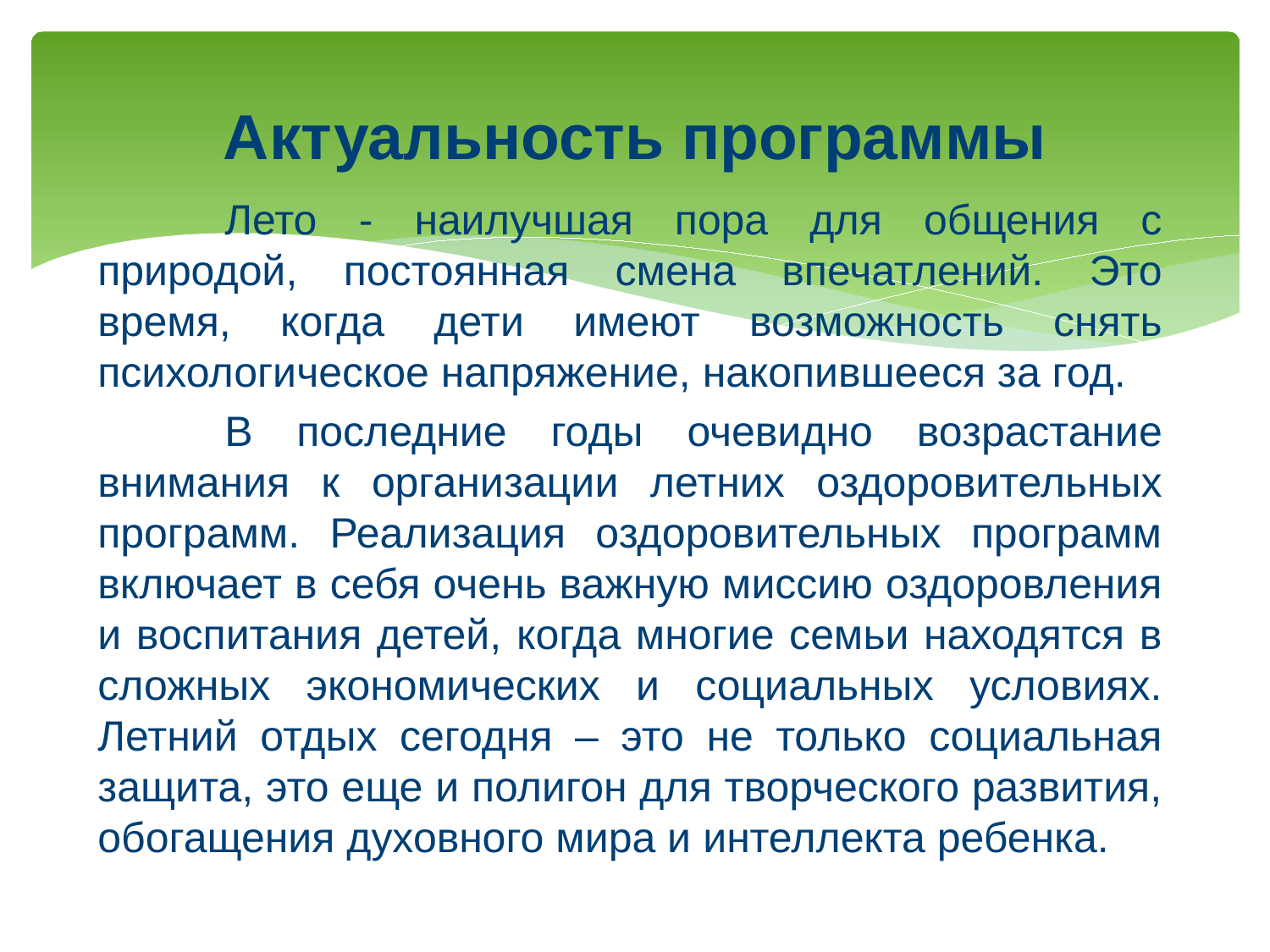

# Актуальность программы
	Лето - наилучшая пора для общения с природой, постоянная смена впечатлений. Это время, когда дети имеют возможность снять психологическое напряжение, накопившееся за год.
	В последние годы очевидно возрастание внимания к организации летних оздоровительных программ. Реализация оздоровительных программ включает в себя очень важную миссию оздоровления и воспитания детей, когда многие семьи находятся в сложных экономических и социальных условиях. Летний отдых сегодня – это не только социальная защита, это еще и полигон для творческого развития, обогащения духовного мира и интеллекта ребенка.